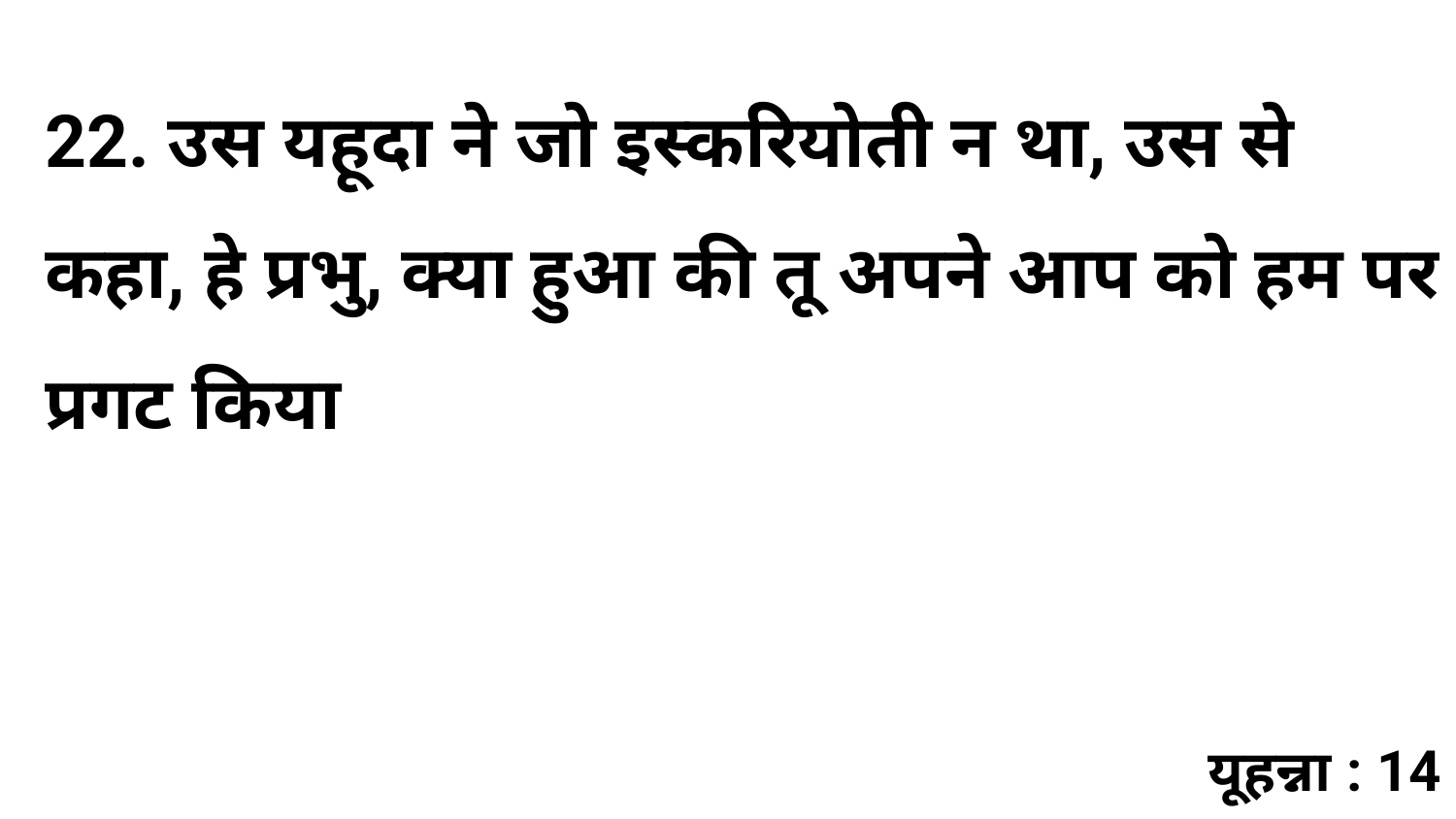

22. उस यहूदा ने जो इस्करियोती न था, उस से कहा, हे प्रभु, क्या हुआ की तू अपने आप को हम पर प्रगट किया
यूहन्ना : 14